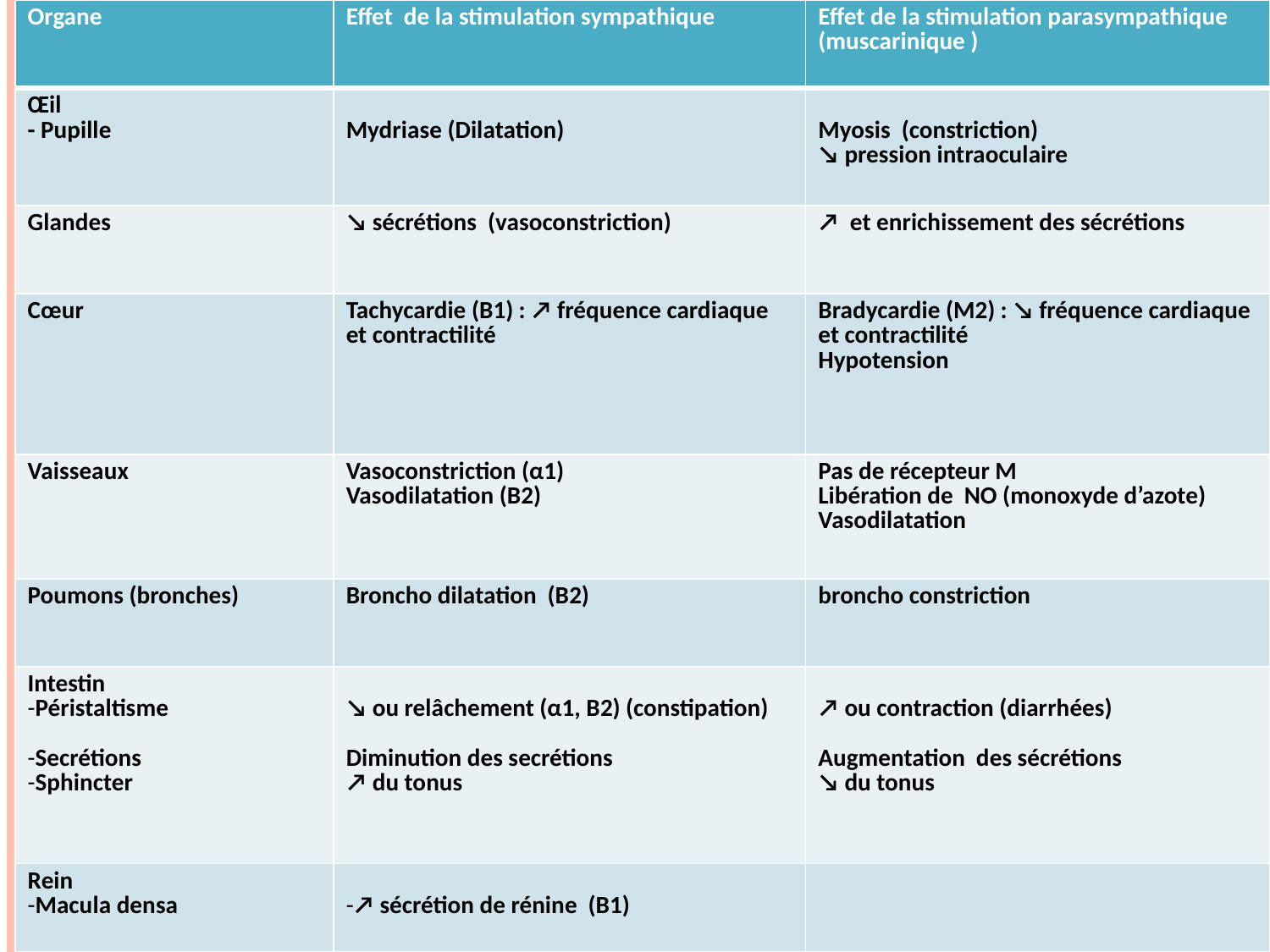

| Organe | Effet de la stimulation sympathique | Effet de la stimulation parasympathique (muscarinique ) |
| --- | --- | --- |
| Œil - Pupille | Mydriase (Dilatation) | Myosis (constriction) ↘ pression intraoculaire |
| Glandes | ↘ sécrétions (vasoconstriction) | ↗ et enrichissement des sécrétions |
| Cœur | Tachycardie (B1) : ↗ fréquence cardiaque et contractilité | Bradycardie (M2) : ↘ fréquence cardiaque et contractilité Hypotension |
| Vaisseaux | Vasoconstriction (α1) Vasodilatation (B2) | Pas de récepteur M Libération de NO (monoxyde d’azote) Vasodilatation |
| Poumons (bronches) | Broncho dilatation (B2) | broncho constriction |
| Intestin Péristaltisme Secrétions Sphincter | ↘ ou relâchement (α1, B2) (constipation) Diminution des secrétions ↗ du tonus | ↗ ou contraction (diarrhées) Augmentation des sécrétions ↘ du tonus |
| Rein Macula densa | ↗ sécrétion de rénine (B1) |  |
#